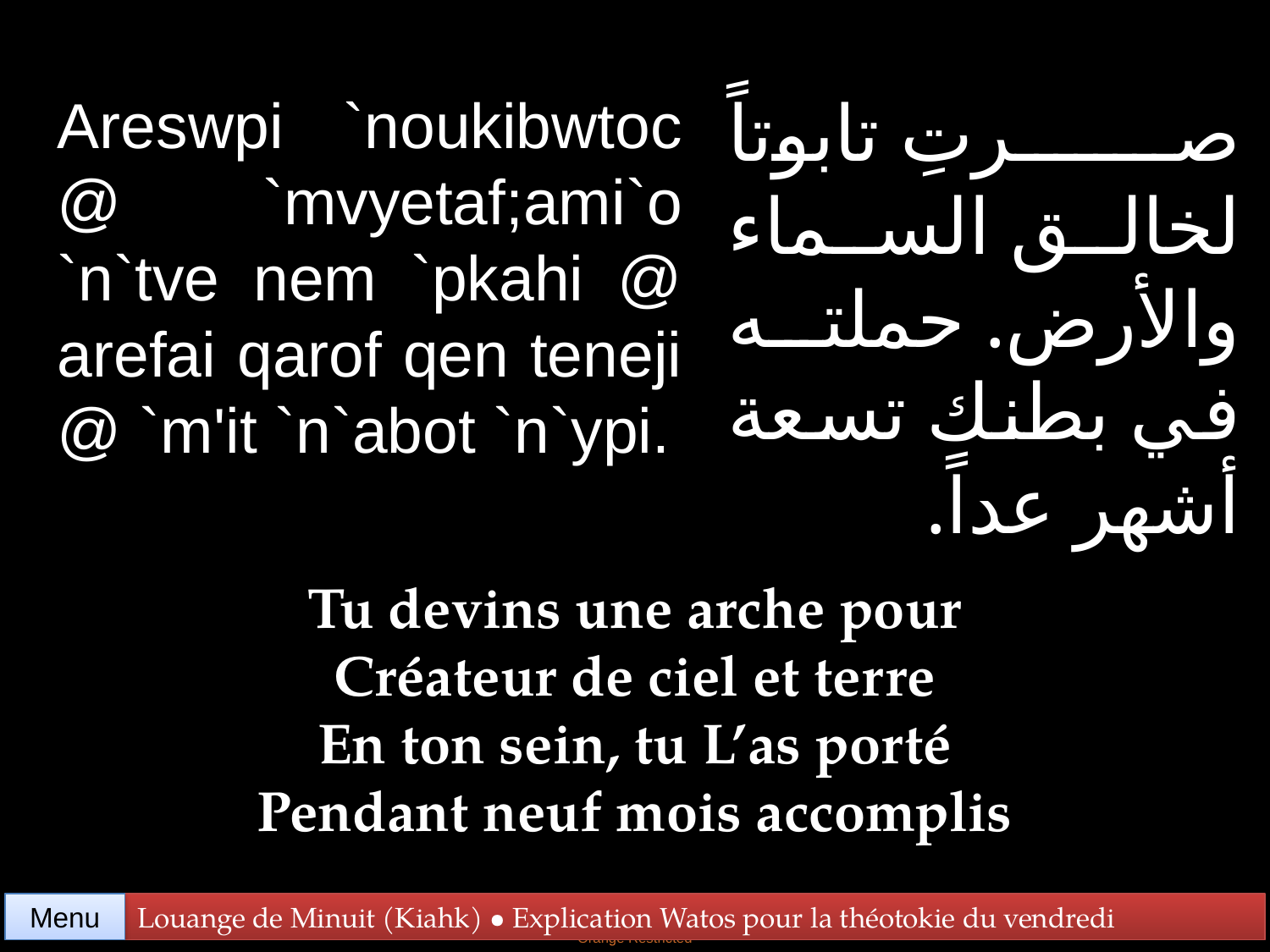

صرتِ تابوتاً لخالق السماء والأرض. حملته في بطنك تسعة أشهر عداً.
Areswpi `noukibwtoc @ `mvyetaf;ami`o `n`tve nem `pkahi @ arefai qarof qen teneji @ `m'it `n`abot `n`ypi.

Tu devins une arche pour
Créateur de ciel et terre
En ton sein, tu L’as porté
Pendant neuf mois accomplis
Menu
Louange de Minuit (Kiahk) • Explication Watos pour la théotokie du vendredi